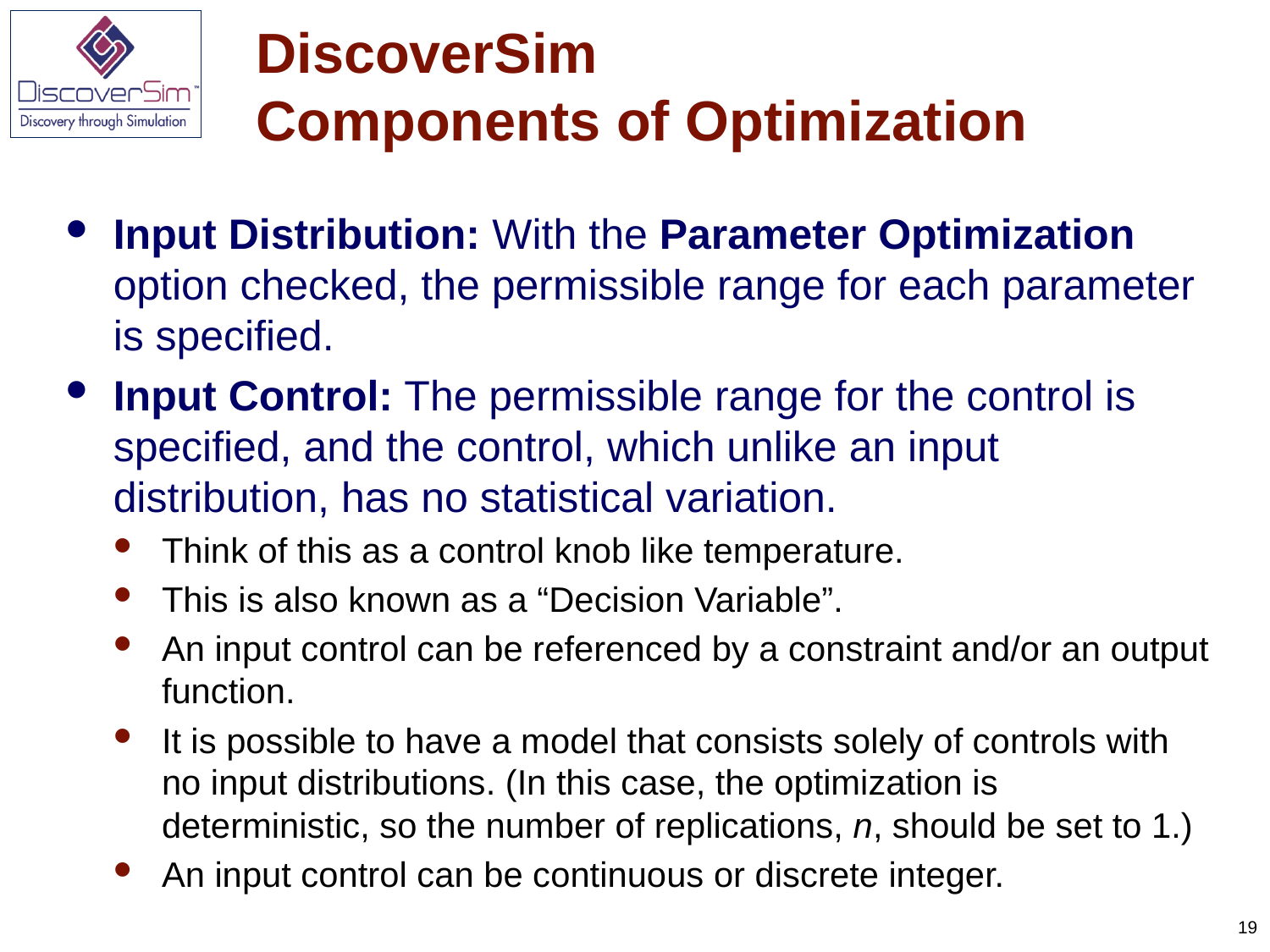

# DiscoverSim Components of Optimization
Input Distribution: With the Parameter Optimization option checked, the permissible range for each parameter is specified.
Input Control: The permissible range for the control is specified, and the control, which unlike an input distribution, has no statistical variation.
Think of this as a control knob like temperature.
This is also known as a “Decision Variable”.
An input control can be referenced by a constraint and/or an output function.
It is possible to have a model that consists solely of controls with no input distributions. (In this case, the optimization is deterministic, so the number of replications, n, should be set to 1.)
An input control can be continuous or discrete integer.
19